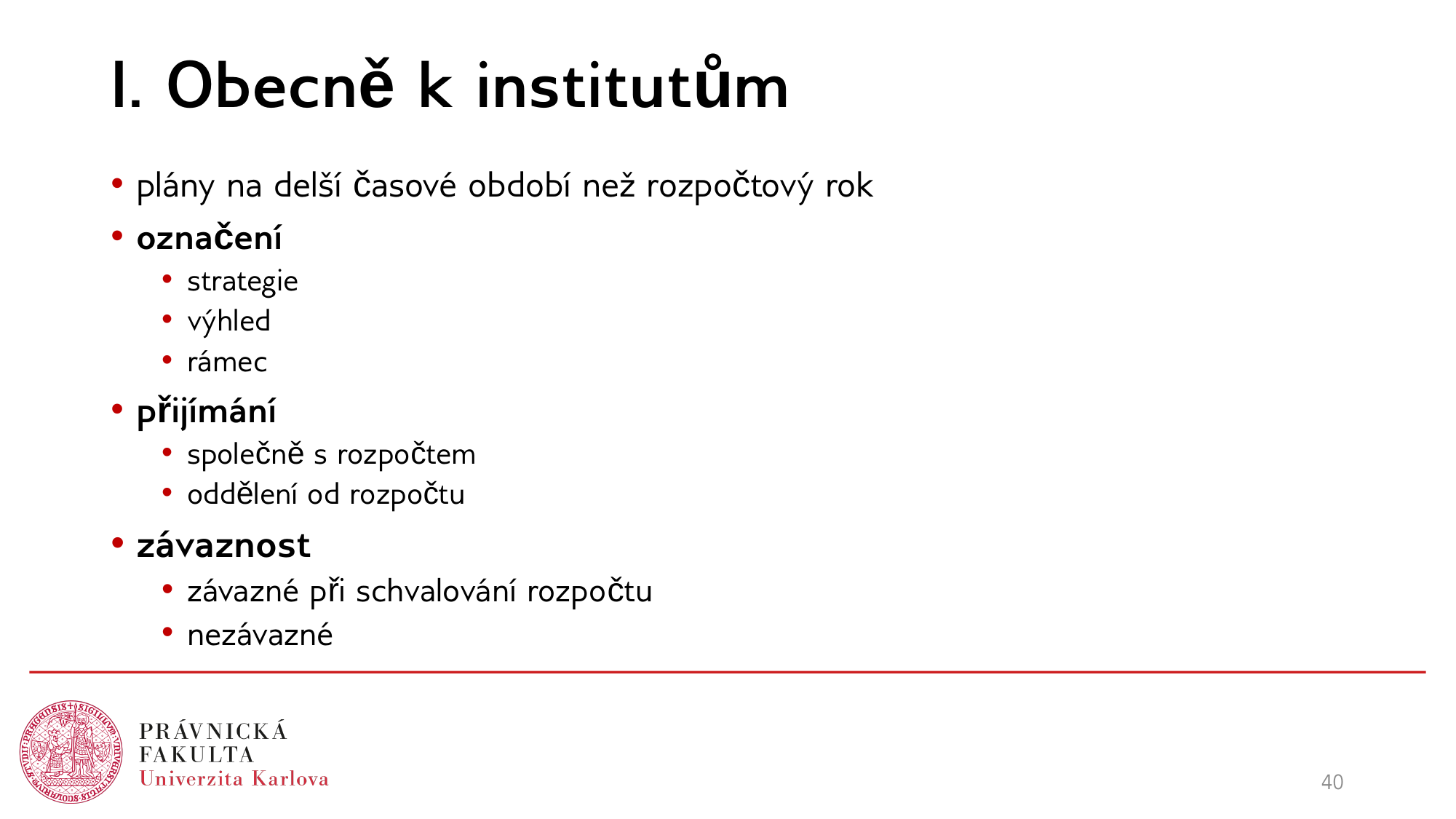

# I. Obecně k institutům
plány na delší časové období než rozpočtový rok
označení
strategie
výhled
rámec
přijímání
společně s rozpočtem
oddělení od rozpočtu
závaznost
závazné při schvalování rozpočtu
nezávazné

40